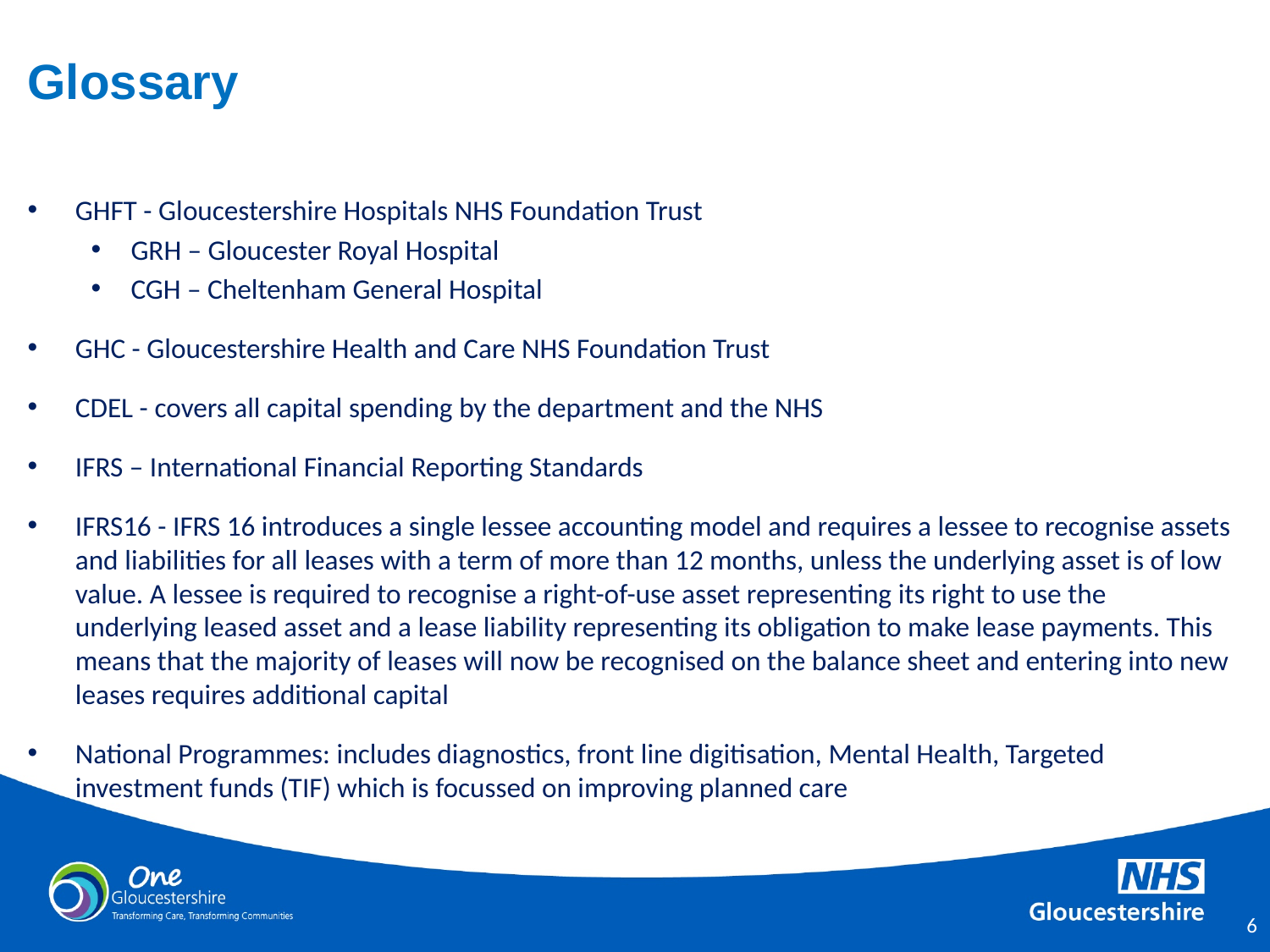

# Glossary
GHFT - Gloucestershire Hospitals NHS Foundation Trust
GRH – Gloucester Royal Hospital
CGH – Cheltenham General Hospital

GHC - Gloucestershire Health and Care NHS Foundation Trust

CDEL - covers all capital spending by the department and the NHS

IFRS – International Financial Reporting Standards

IFRS16 - IFRS 16 introduces a single lessee accounting model and requires a lessee to recognise assets and liabilities for all leases with a term of more than 12 months, unless the underlying asset is of low value. A lessee is required to recognise a right-of-use asset representing its right to use the underlying leased asset and a lease liability representing its obligation to make lease payments. This means that the majority of leases will now be recognised on the balance sheet and entering into new leases requires additional capital

National Programmes: includes diagnostics, front line digitisation, Mental Health, Targeted investment funds (TIF) which is focussed on improving planned care

6